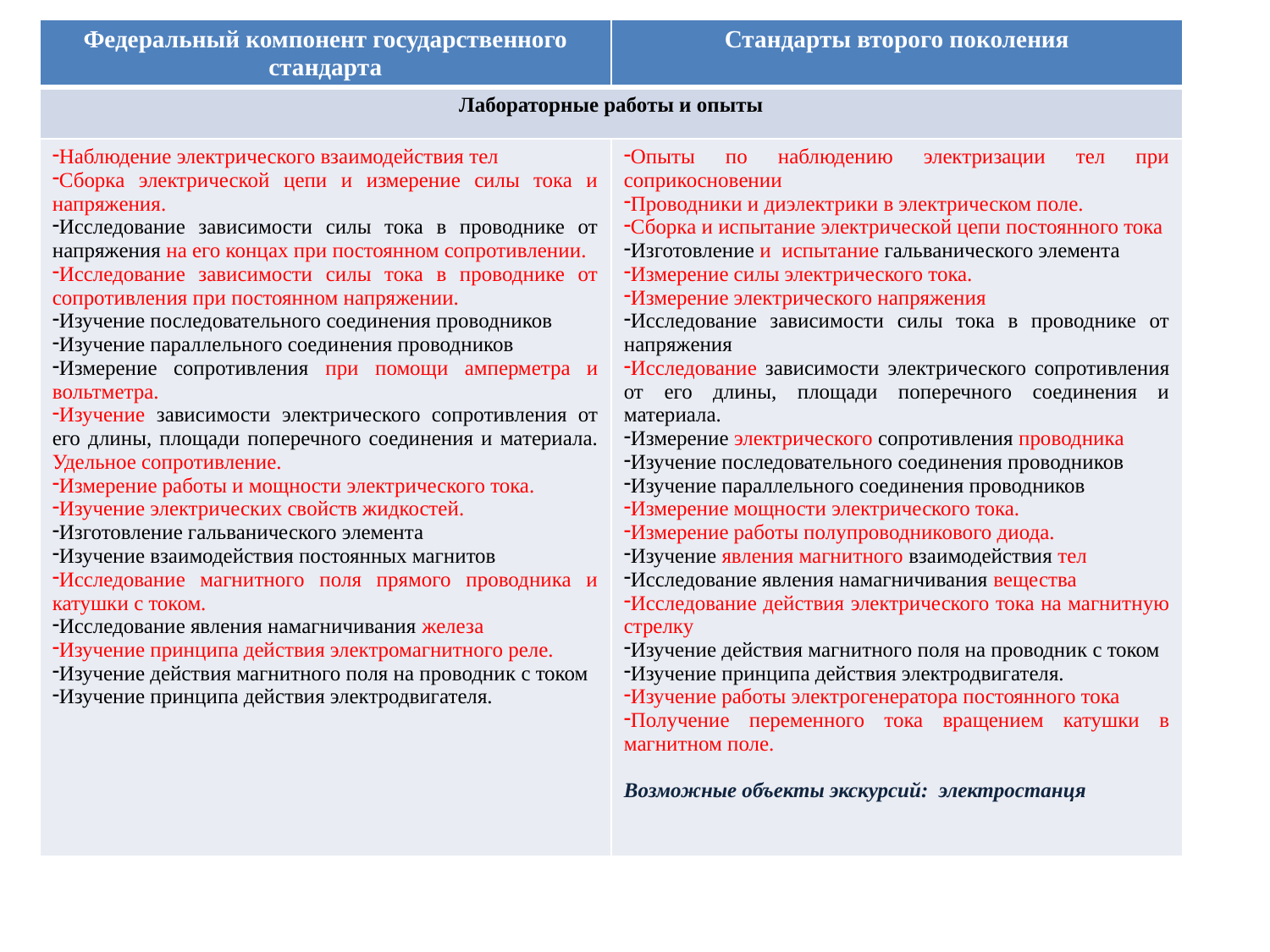

| Федеральный компонент государственного стандарта | Стандарты второго поколения |
| --- | --- |
| Лабораторные работы и опыты |  |
| Наблюдение электрического взаимодействия тел Сборка электрической цепи и измерение силы тока и напряжения. Исследование зависимости силы тока в проводнике от напряжения на его концах при постоянном сопротивлении. Исследование зависимости силы тока в проводнике от сопротивления при постоянном напряжении. Изучение последовательного соединения проводников Изучение параллельного соединения проводников Измерение сопротивления при помощи амперметра и вольтметра. Изучение зависимости электрического сопротивления от его длины, площади поперечного соединения и материала. Удельное сопротивление. Измерение работы и мощности электрического тока. Изучение электрических свойств жидкостей. Изготовление гальванического элемента Изучение взаимодействия постоянных магнитов Исследование магнитного поля прямого проводника и катушки с током. Исследование явления намагничивания железа Изучение принципа действия электромагнитного реле. Изучение действия магнитного поля на проводник с током Изучение принципа действия электродвигателя. | Опыты по наблюдению электризации тел при соприкосновении Проводники и диэлектрики в электрическом поле. Сборка и испытание электрической цепи постоянного тока Изготовление и испытание гальванического элемента Измерение силы электрического тока. Измерение электрического напряжения Исследование зависимости силы тока в проводнике от напряжения Исследование зависимости электрического сопротивления от его длины, площади поперечного соединения и материала. Измерение электрического сопротивления проводника Изучение последовательного соединения проводников Изучение параллельного соединения проводников Измерение мощности электрического тока. Измерение работы полупроводникового диода. Изучение явления магнитного взаимодействия тел Исследование явления намагничивания вещества Исследование действия электрического тока на магнитную стрелку Изучение действия магнитного поля на проводник с током Изучение принципа действия электродвигателя. Изучение работы электрогенератора постоянного тока Получение переменного тока вращением катушки в магнитном поле. Возможные объекты экскурсий: электростанця |